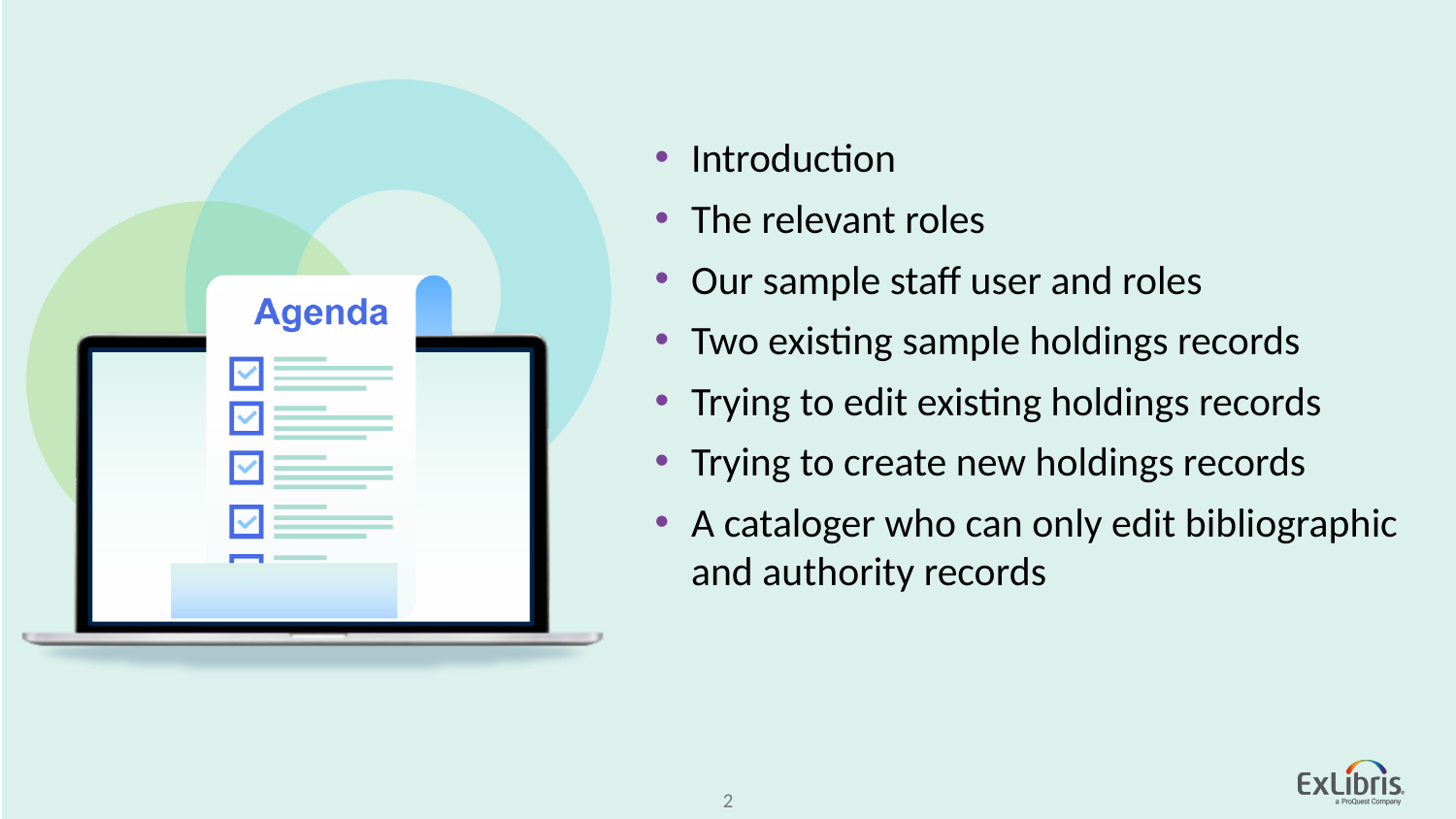

Introduction
The relevant roles
Our sample staff user and roles
Two existing sample holdings records
Trying to edit existing holdings records
Trying to create new holdings records
A cataloger who can only edit bibliographic and authority records
2